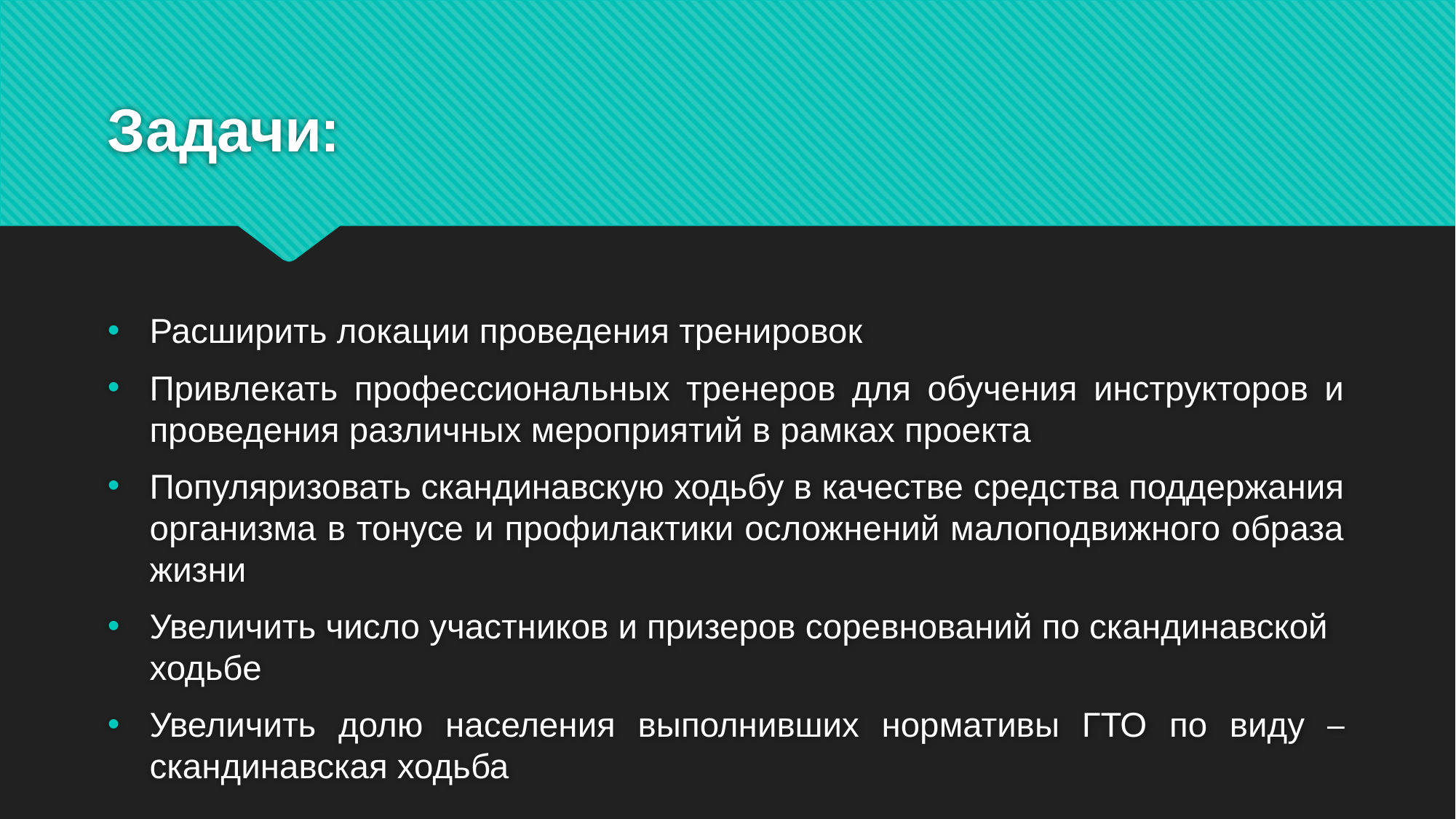

# Задачи:
Расширить локации проведения тренировок
Привлекать профессиональных тренеров для обучения инструкторов и проведения различных мероприятий в рамках проекта
Популяризовать скандинавскую ходьбу в качестве средства поддержания организма в тонусе и профилактики осложнений малоподвижного образа жизни
Увеличить число участников и призеров соревнований по скандинавской ходьбе
Увеличить долю населения выполнивших нормативы ГТО по виду – скандинавская ходьба